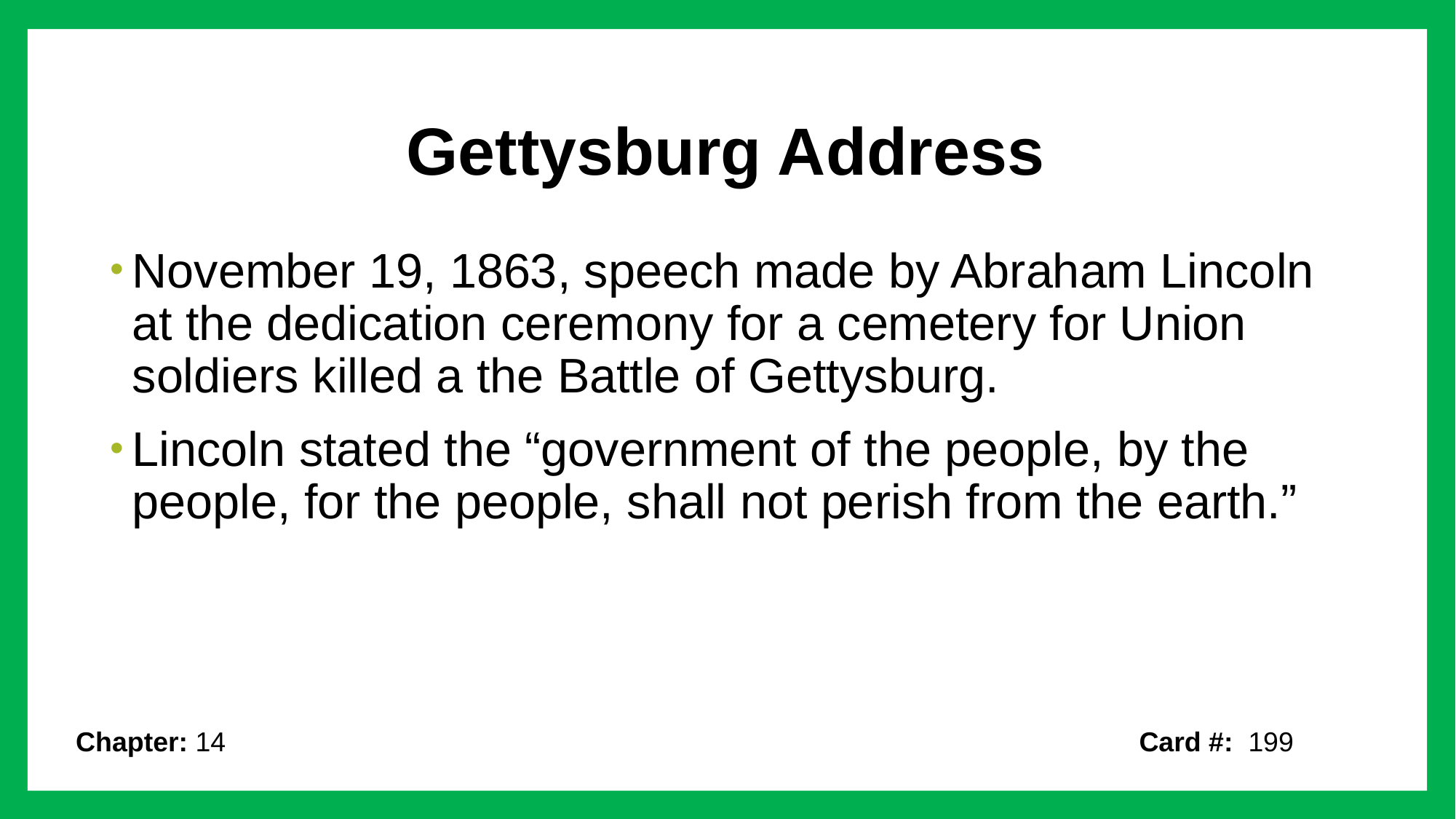

# Gettysburg Address
November 19, 1863, speech made by Abraham Lincoln at the dedication ceremony for a cemetery for Union soldiers killed a the Battle of Gettysburg.
Lincoln stated the “government of the people, by the people, for the people, shall not perish from the earth.”
Card #:  199
Chapter: 14